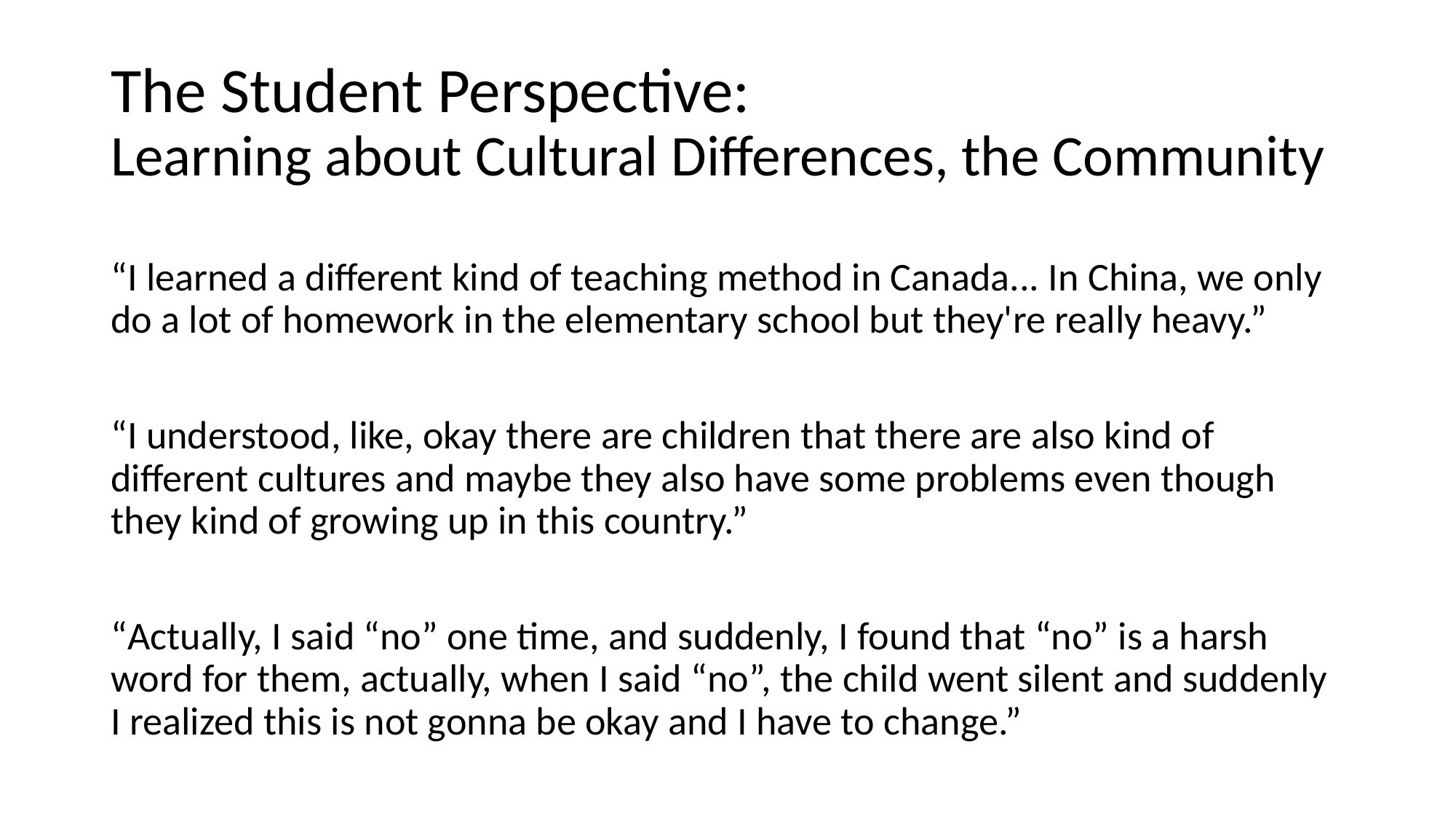

# The Student Perspective: Learning about Cultural Differences, the Community
“I learned a different kind of teaching method in Canada... In China, we only do a lot of homework in the elementary school but they're really heavy.”

“I understood, like, okay there are children that there are also kind of different cultures and maybe they also have some problems even though they kind of growing up in this country.”

“Actually, I said “no” one time, and suddenly, I found that “no” is a harsh word for them, actually, when I said “no”, the child went silent and suddenly I realized this is not gonna be okay and I have to change.”